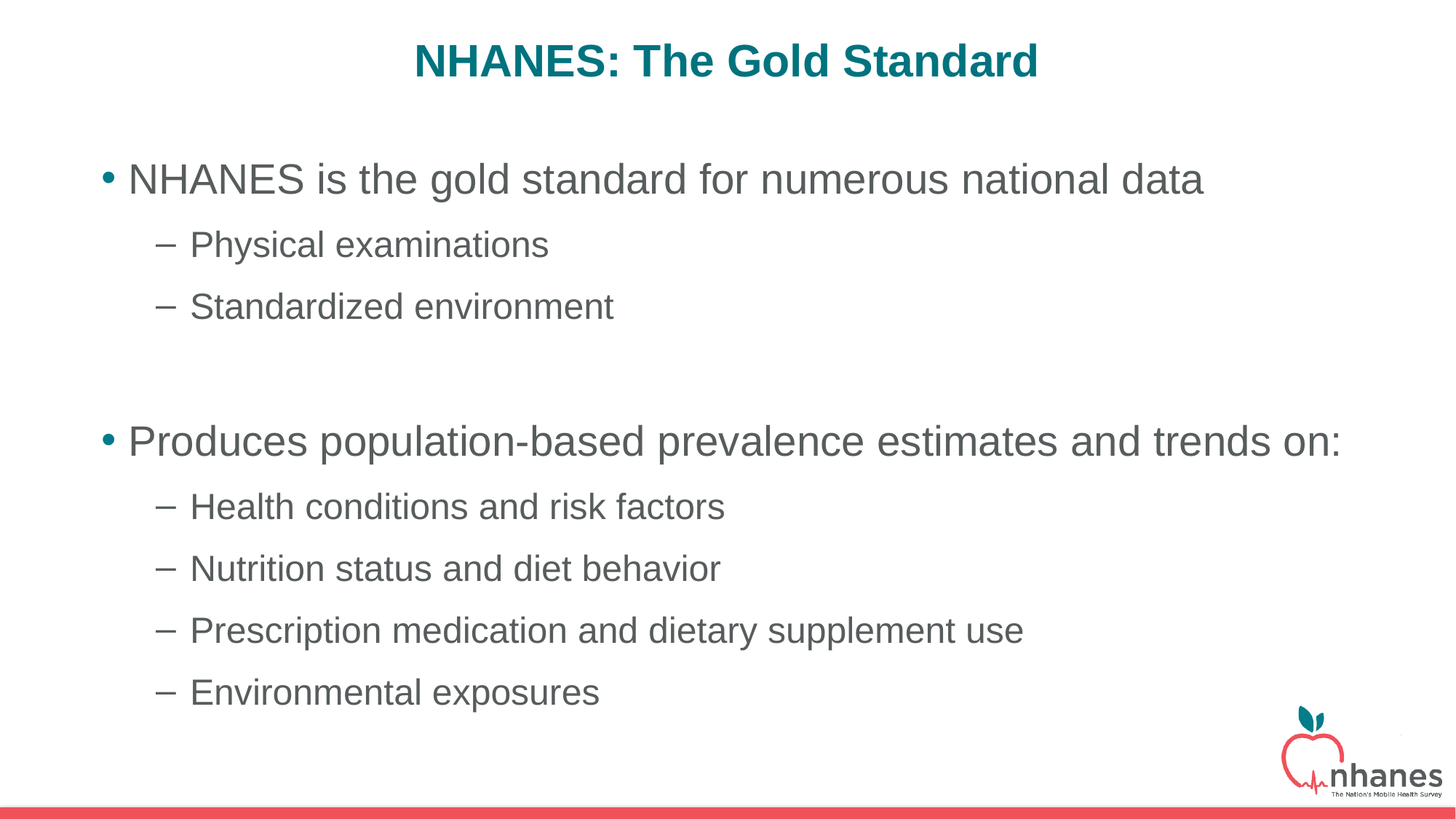

# NHANES: The Gold Standard
NHANES is the gold standard for numerous national data
Physical examinations
Standardized environment

Produces population-based prevalence estimates and trends on:
Health conditions and risk factors
Nutrition status and diet behavior
Prescription medication and dietary supplement use
Environmental exposures